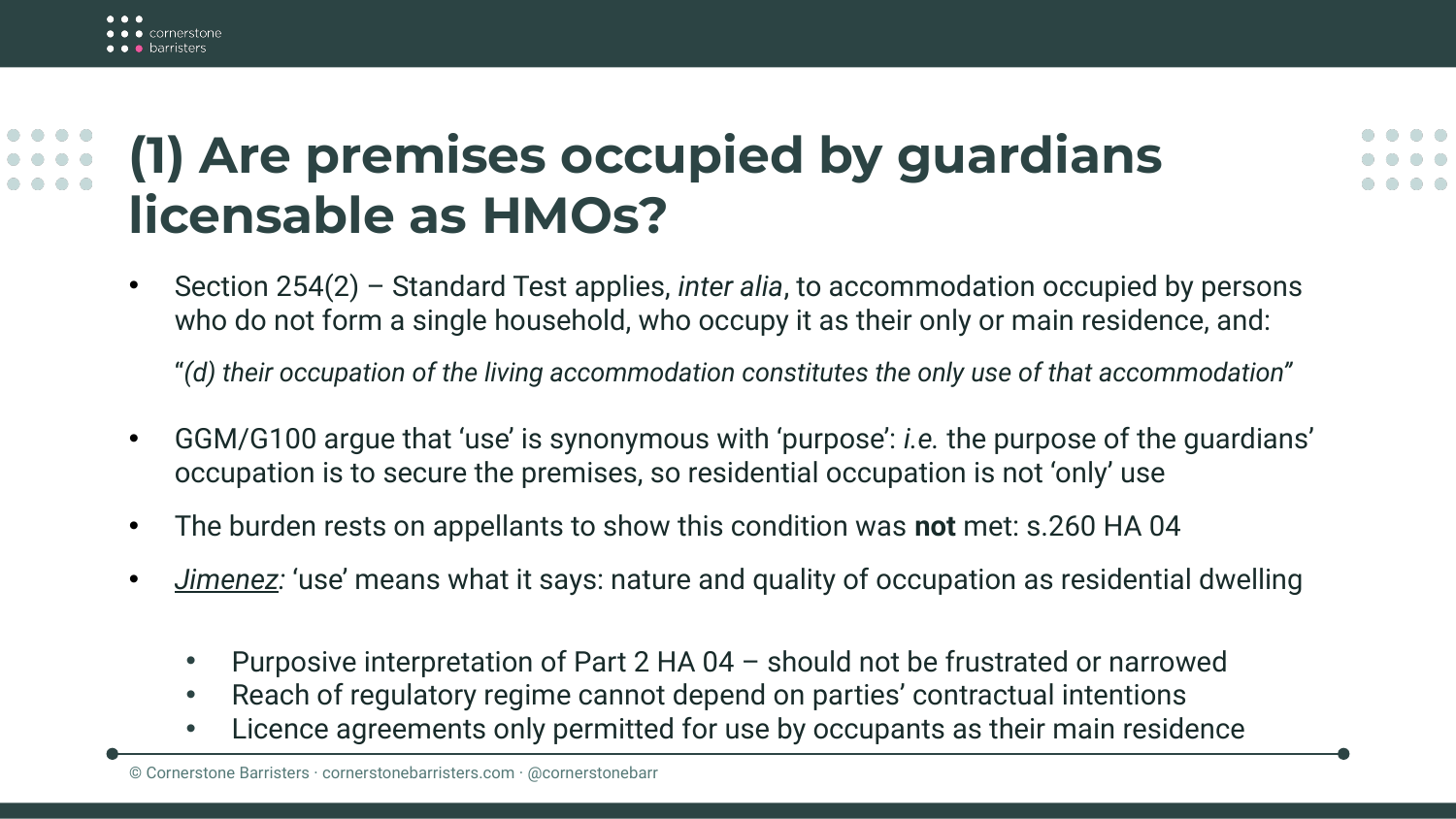

(1) Are premises occupied by guardians licensable as HMOs?
Section 254(2) – Standard Test applies, inter alia, to accommodation occupied by persons who do not form a single household, who occupy it as their only or main residence, and:

       “(d) their occupation of the living accommodation constitutes the only use of that accommodation”

GGM/G100 argue that ‘use’ is synonymous with ‘purpose’: i.e. the purpose of the guardians’ occupation is to secure the premises, so residential occupation is not ‘only’ use

The burden rests on appellants to show this condition was not met: s.260 HA 04

Jimenez: ‘use’ means what it says: nature and quality of occupation as residential dwelling

Purposive interpretation of Part 2 HA 04 – should not be frustrated or narrowed
Reach of regulatory regime cannot depend on parties’ contractual intentions
Licence agreements only permitted for use by occupants as their main residence